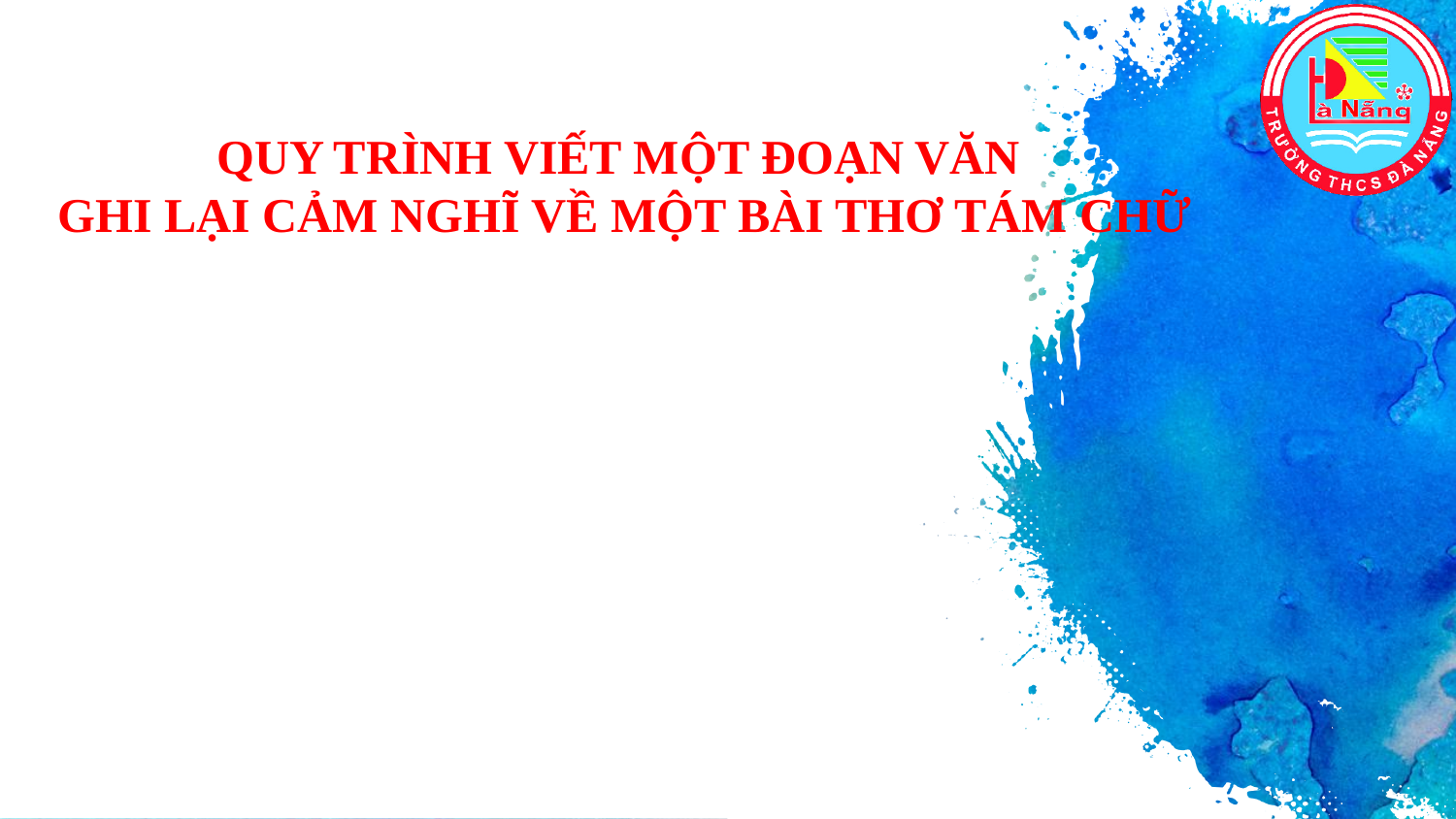

QUY TRÌNH VIẾT MỘT ĐOẠN VĂN
GHI LẠI CẢM NGHĨ VỀ MỘT BÀI THƠ TÁM CHỮ